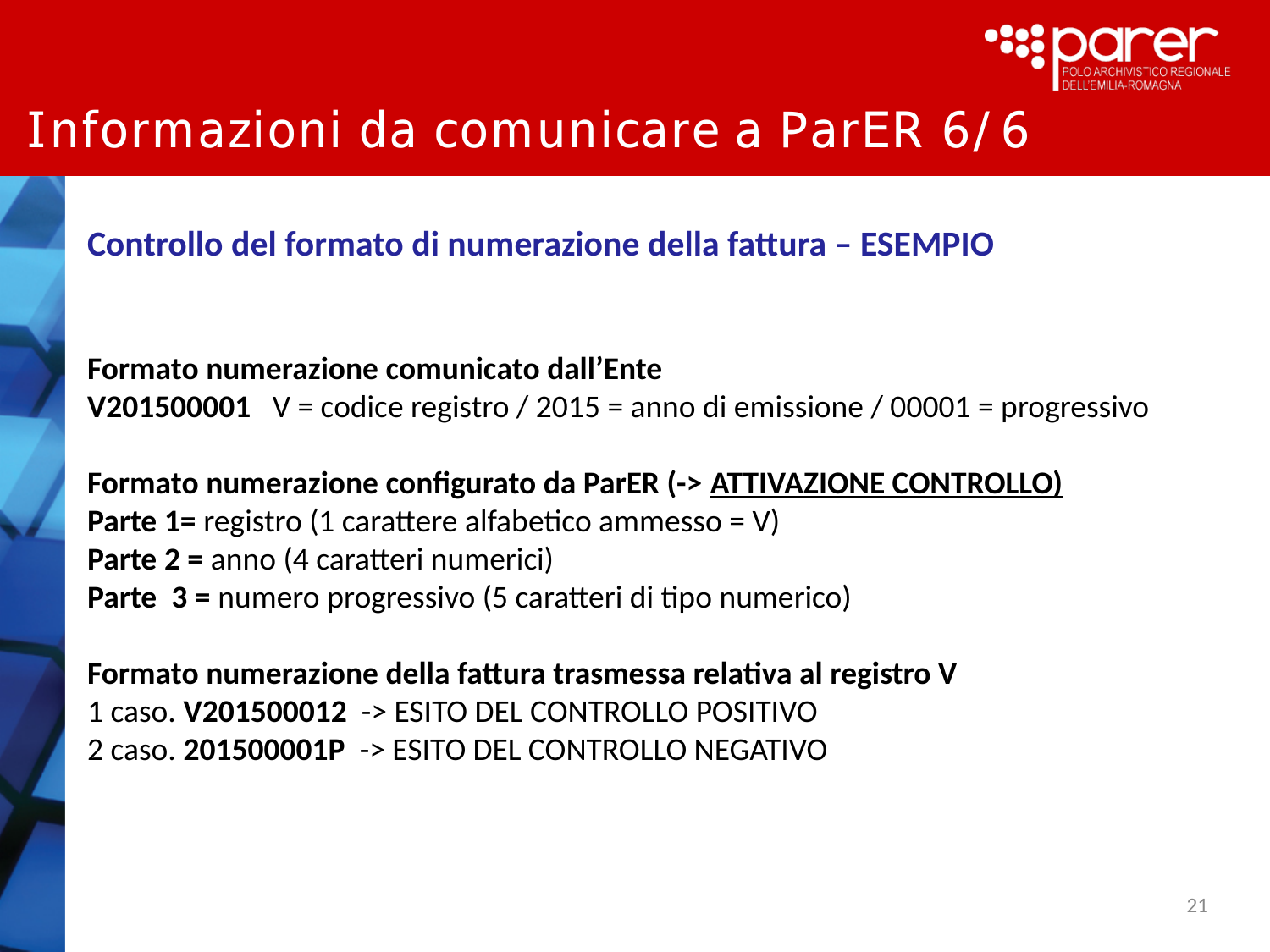

Informazioni da comunicare a ParER 6/6

Controllo del formato di numerazione della fattura – ESEMPIO

Formato numerazione comunicato dall’Ente
V201500001   V = codice registro / 2015 = anno di emissione / 00001 = progressivo

Formato numerazione configurato da ParER (-> ATTIVAZIONE CONTROLLO)
Parte 1= registro (1 carattere alfabetico ammesso = V)
Parte 2 = anno (4 caratteri numerici)
Parte  3 = numero progressivo (5 caratteri di tipo numerico)

Formato numerazione della fattura trasmessa relativa al registro V
1 caso. V201500012  -> ESITO DEL CONTROLLO POSITIVO
2 caso. 201500001P  -> ESITO DEL CONTROLLO NEGATIVO

21